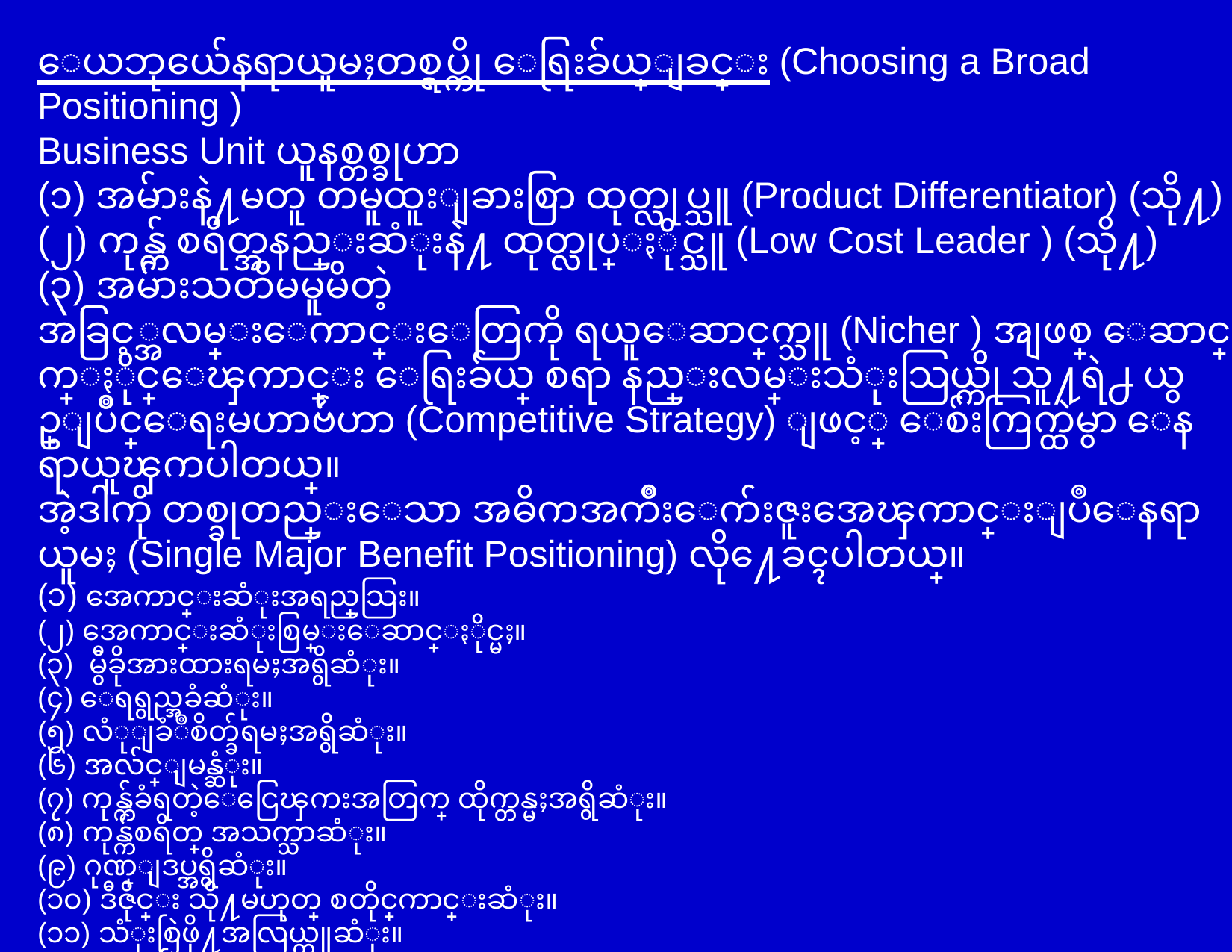

ေယဘုယ်ေနရာယူမႈတစ္ရပ္ကို ေရြးခ်ယ္ျခင္း (Choosing a Broad Positioning )
Business Unit ယူနစ္တစ္ခုဟာ
(၁) အမ်ားနဲ႔မတူ တမူထူးျခားစြာ ထုတ္လုပ္သူ (Product Differentiator) (သို႔)
(၂) ကုန္က် စရိတ္အနည္းဆံုးနဲ႔ ထုတ္လုပ္ႏိုင္သူ (Low Cost Leader ) (သို႔)
(၃) အမ်ားသတိမမူမိတဲ့
အခြင့္အလမ္းေကာင္းေတြကို ရယူေဆာင္ရြက္သူ (Nicher ) အျဖစ္ ေဆာင္ရြက္ႏိုင္ေၾကာင္း ေရြးခ်ယ္ စရာ နည္းလမ္းသံုးသြယ္ကို သူ႔ရဲ႕ ယွဥ္ျပိဳင္ေရးမဟာဗ်ဴဟာ (Competitive Strategy) ျဖင့္ ေစ်းကြက္ထဲမွာ ေနရာယူၾကပါတယ္။
အဲ့ဒါကို တစ္ခုတည္းေသာ အဓိကအက်ိဳးေက်းဇူးအေၾကာင္းျပဳေနရာယူမႈ (Single Major Benefit Positioning) လို႔ေခၚပါတယ္။
(၁) အေကာင္းဆံုးအရည္အေသြး။
(၂) အေကာင္းဆံုးစြမ္းေဆာင္ႏိုင္မႈ။
(၃)  မွီခိုအားထားရမႈအရွိဆံုး။
(၄) ေရရွည္အခံဆံုး။
(၅) လံုျခံဳစိတ္ခ်ရမႈအရွိဆံုး။
(၆) အလ်င္ျမန္ဆံုး။
(၇) ကုန္က်ခံရတဲ့ေငြေၾကးအတြက္ ထိုက္တန္မႈအရွိဆံုး။
(၈) ကုန္က်စရိတ္ အသက္သာဆံုး။
(၉) ဂုဏ္ျဒပ္အရွိဆံုး။
(၁၀) ဒီဇိုင္း သို႔မဟုတ္ စတိုင္လ္အေကာင္းဆံုး။
(၁၁) သံုးစြဲဖို႔အလြယ္ကူဆံုး။
(၁၂) သံုးစြဲရာမွာ အဆင္အေျပဆံုး။